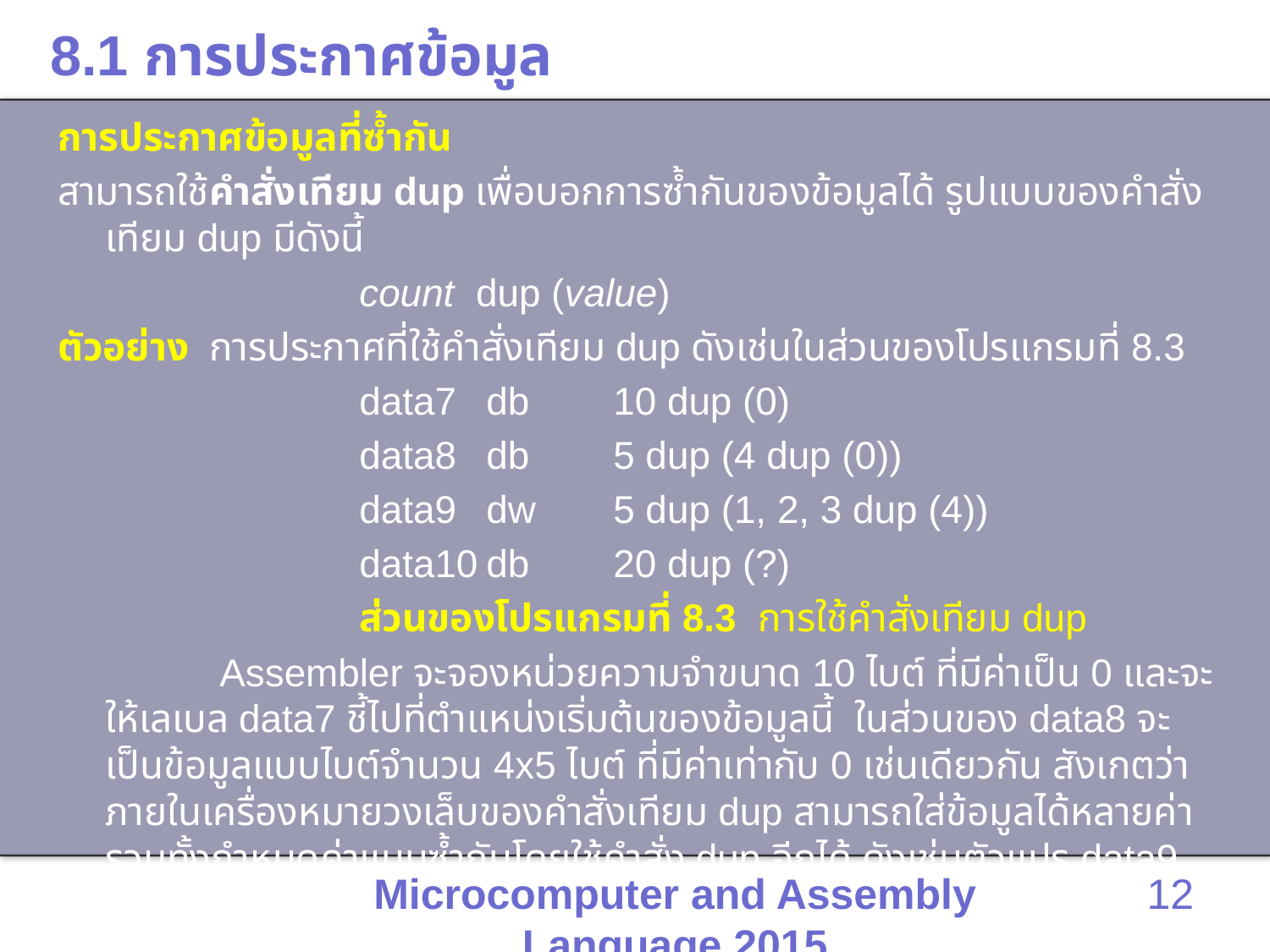

# 8.1 การประกาศข้อมูล
การประกาศข้อมูลที่ซ้ำกัน
สามารถใช้คำสั่งเทียม dup เพื่อบอกการซ้ำกันของข้อมูลได้ รูปแบบของคำสั่งเทียม dup มีดังนี้
			count  dup (value)
ตัวอย่าง  การประกาศที่ใช้คำสั่งเทียม dup ดังเช่นในส่วนของโปรแกรมที่ 8.3
			data7	db	10 dup (0)
			data8	db	5 dup (4 dup (0))
			data9	dw	5 dup (1, 2, 3 dup (4))
			data10	db	20 dup (?)
			ส่วนของโปรแกรมที่ 8.3  การใช้คำสั่งเทียม dup
               Assembler จะจองหน่วยความจำขนาด 10 ไบต์ ที่มีค่าเป็น 0 และจะให้เลเบล data7 ชี้ไปที่ตำแหน่งเริ่มต้นของข้อมูลนี้  ในส่วนของ data8 จะเป็นข้อมูลแบบไบต์จำนวน 4x5 ไบต์ ที่มีค่าเท่ากับ 0 เช่นเดียวกัน สังเกตว่าภายในเครื่องหมายวงเล็บของคำสั่งเทียม dup สามารถใส่ข้อมูลได้หลายค่า รวมทั้งกำหนดค่าแบบซ้ำกันโดยใช้คำสั่ง dup อีกได้ ดังเช่นตัวแปร data9 ในตัวแปร data10 เป็นการประกาศจองหน่วยความจำไว้โดยไม่ระบุค่าเริ่มต้น
Microcomputer and Assembly Language 2015
12